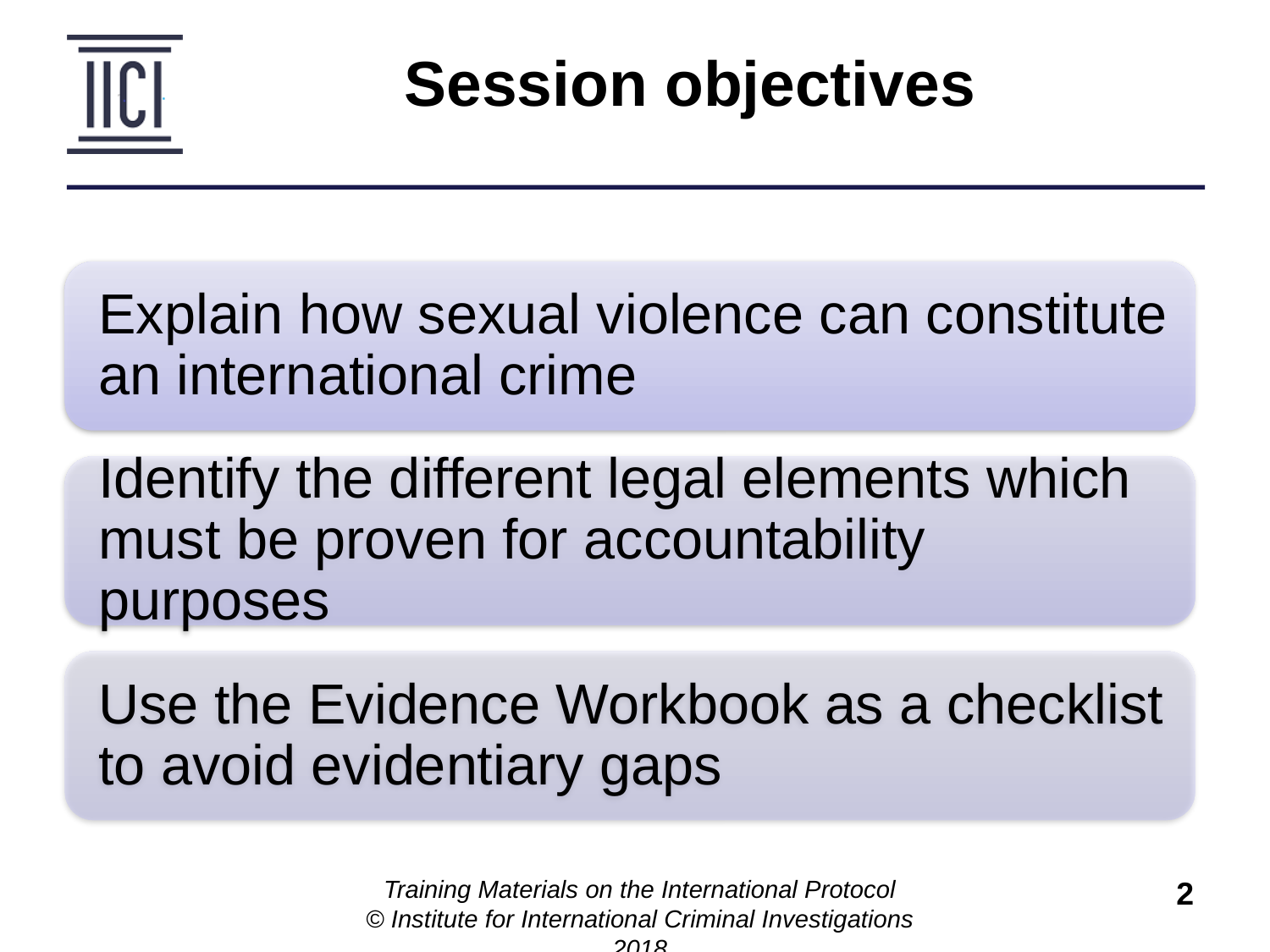

Session objectives
Explain how sexual violence can constitute an international crime
Identify the different legal elements which must be proven for accountability purposes
Use the Evidence Workbook as a checklist to avoid evidentiary gaps
Training Materials on the International Protocol
© Institute for International Criminal Investigations 2018
2